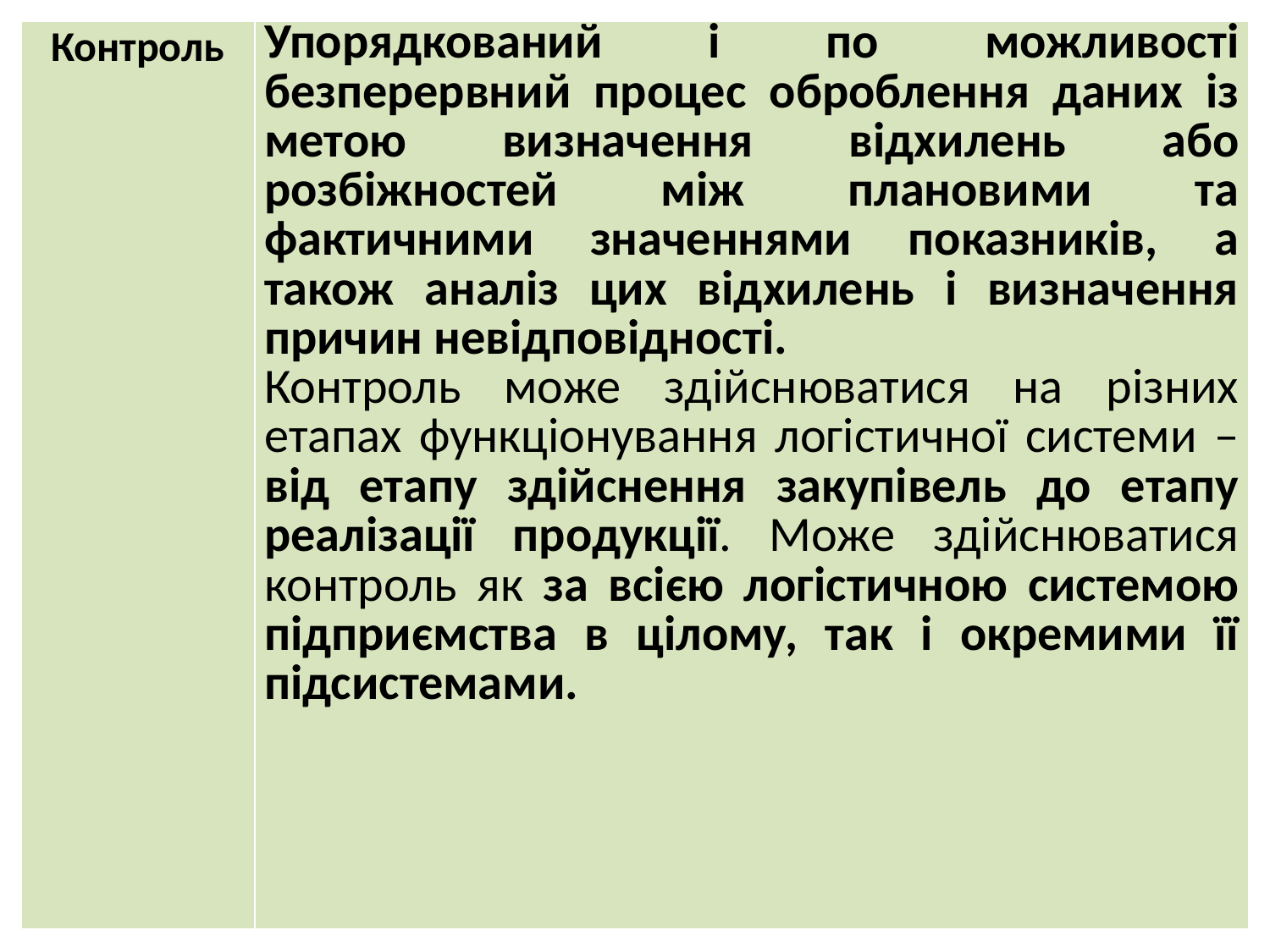

| Контроль | Упорядкований і по можливості безперервний процес оброблення даних із метою визначення відхилень або розбіжностей між плановими та фактичними значеннями показників, а також аналіз цих відхилень і визначення причин невідповідності. Контроль може здійснюватися на різних етапах функціонування логістичної системи – від етапу здійснення закупівель до етапу реалізації продукції. Може здійснюватися контроль як за всією логістичною системою підприємства в цілому, так і окремими її підсистемами. |
| --- | --- |